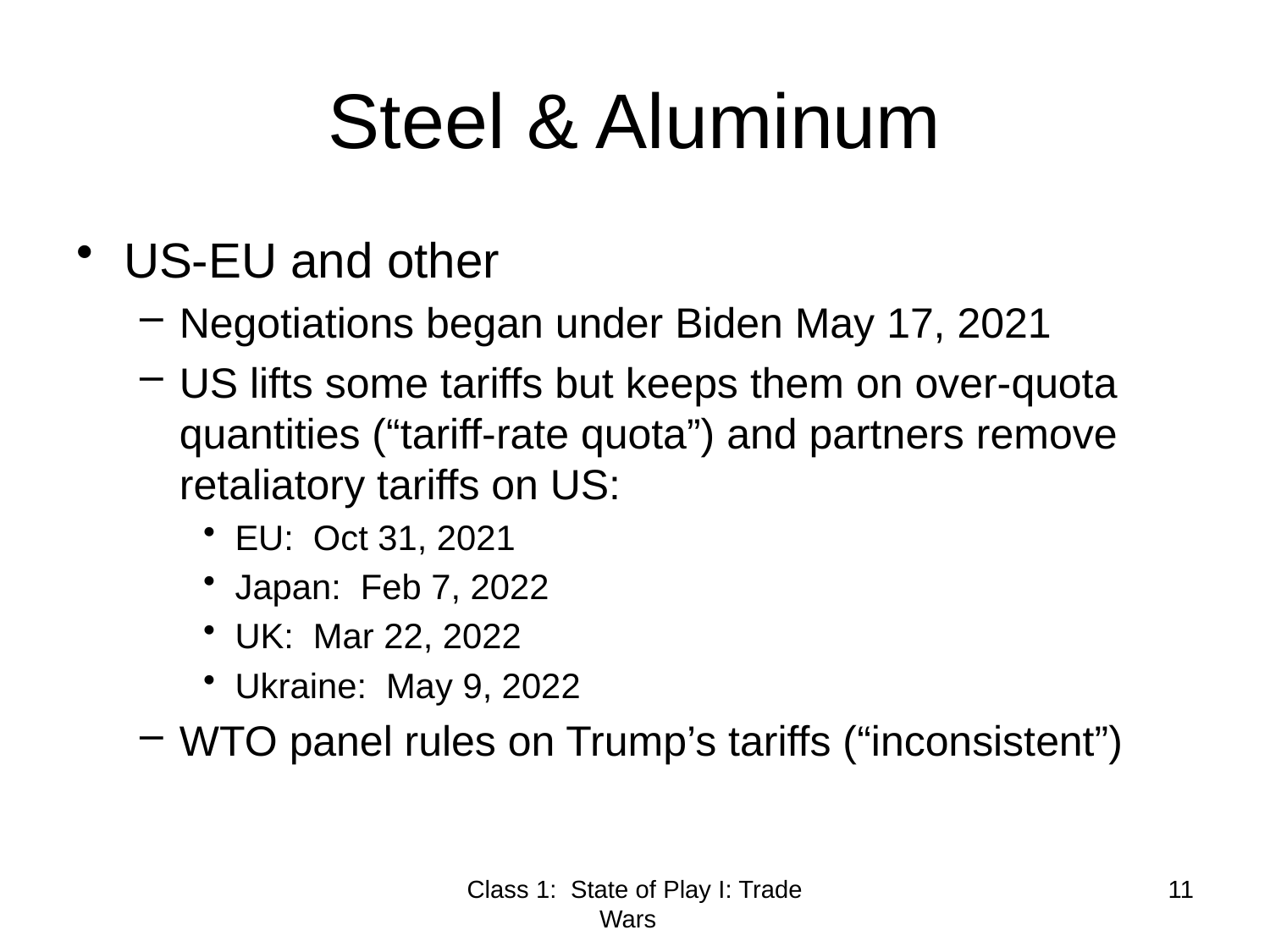

# Steel & Aluminum
US-EU and other
Negotiations began under Biden May 17, 2021
US lifts some tariffs but keeps them on over-quota quantities (“tariff-rate quota”) and partners remove retaliatory tariffs on US:
EU:  Oct 31, 2021
Japan:  Feb 7, 2022
UK:  Mar 22, 2022
Ukraine:  May 9, 2022
WTO panel rules on Trump’s tariffs (“inconsistent”)

Class 1:  State of Play I: Trade Wars
11